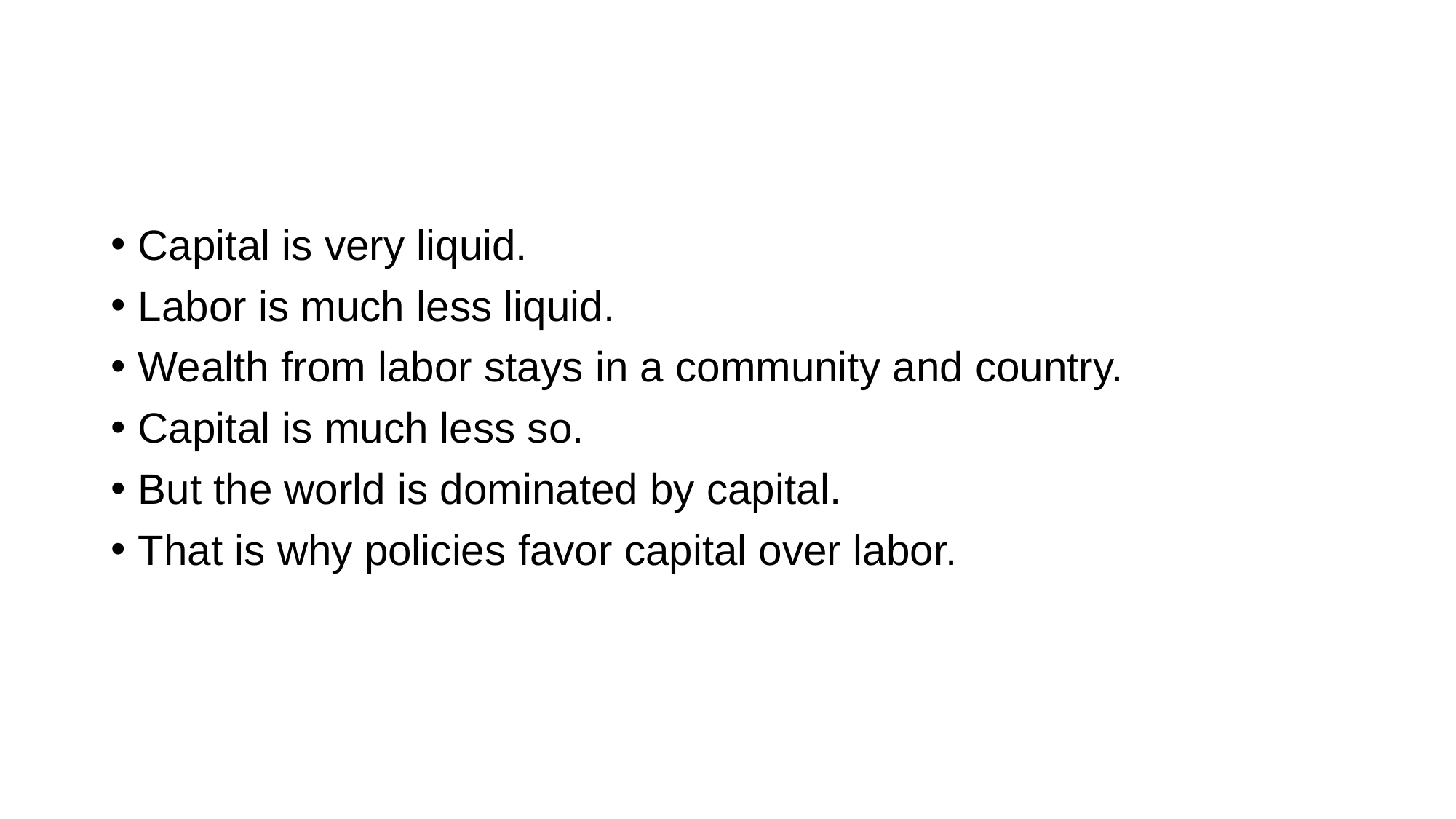

#
Capital is very liquid.
Labor is much less liquid.
Wealth from labor stays in a community and country.
Capital is much less so.
But the world is dominated by capital.
That is why policies favor capital over labor.